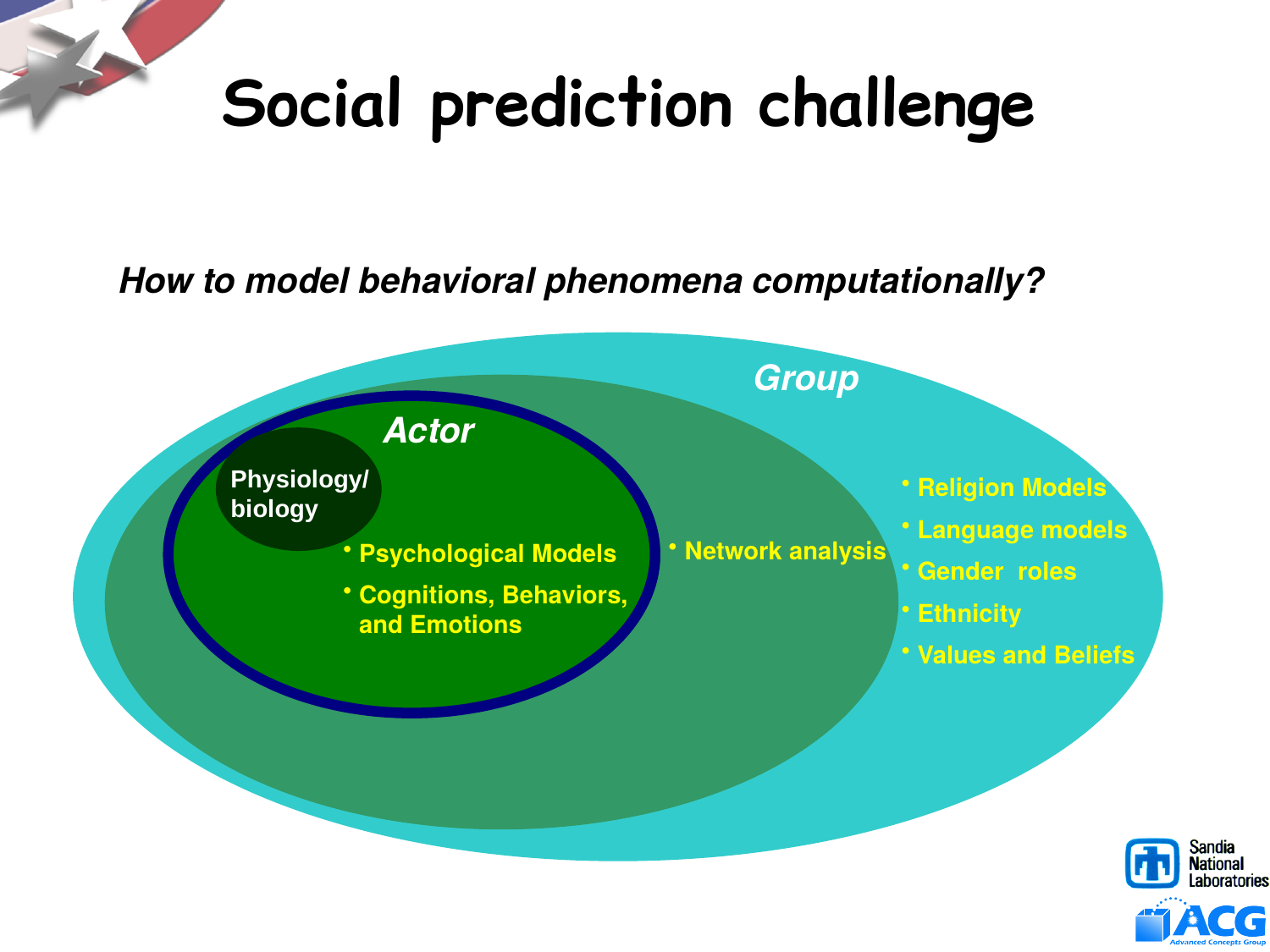

# Social prediction challenge
How to model behavioral phenomena computationally?

Group

Actor

Physiology/ biology
Religion Models
Language models
Gender  roles
Ethnicity
Values and Beliefs
Network analysis
Psychological Models
Cognitions, Behaviors, and Emotions